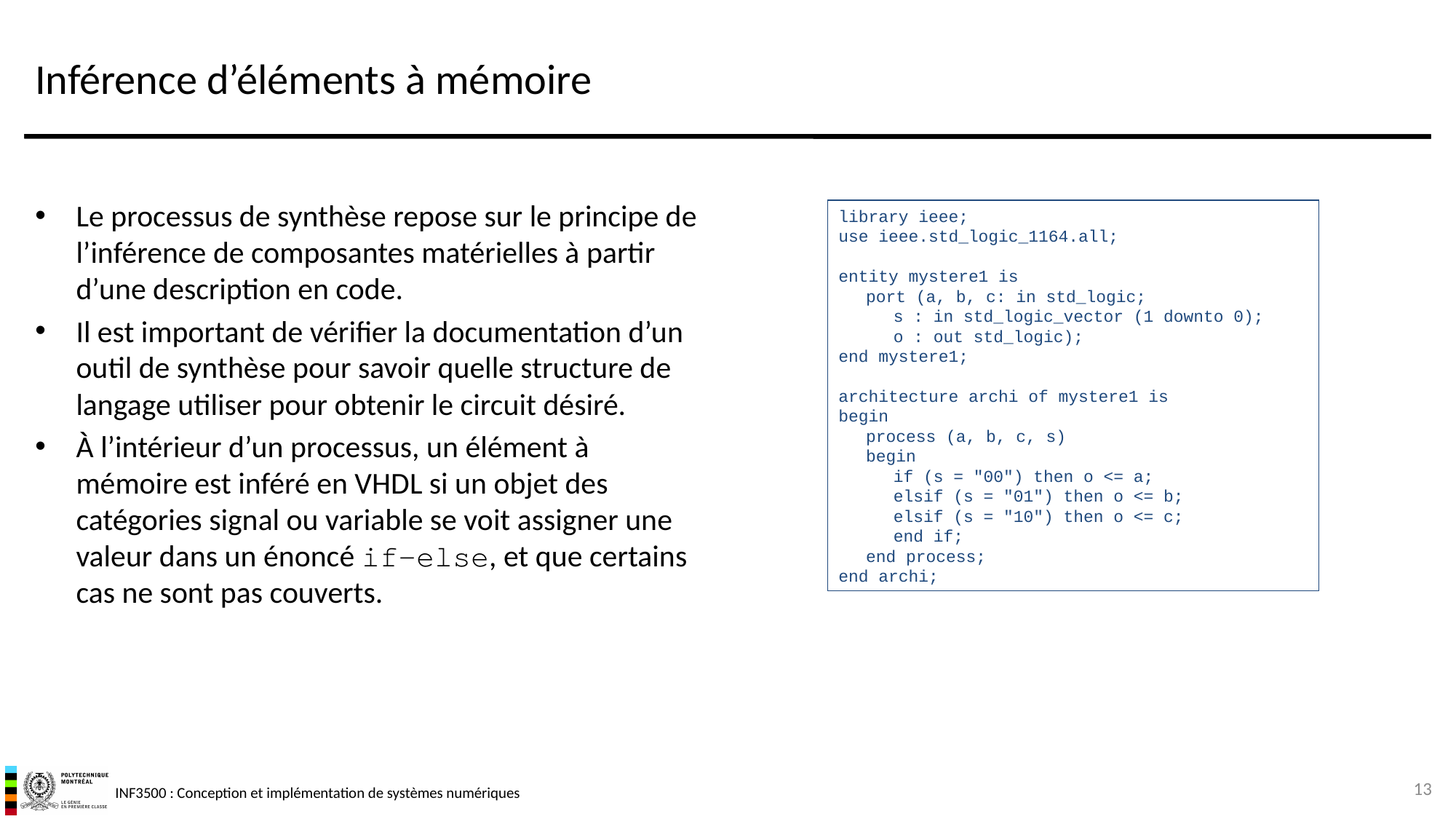

# Inférence d’éléments à mémoire
Le processus de synthèse repose sur le principe de l’inférence de composantes matérielles à partir d’une description en code.
Il est important de vérifier la documentation d’un outil de synthèse pour savoir quelle structure de langage utiliser pour obtenir le circuit désiré.
À l’intérieur d’un processus, un élément à mémoire est inféré en VHDL si un objet des catégories signal ou variable se voit assigner une valeur dans un énoncé if-else, et que certains cas ne sont pas couverts.
library ieee;
use ieee.std_logic_1164.all;

entity mystere1 is
	port (a, b, c: in std_logic;
		s : in std_logic_vector (1 downto 0);
		o : out std_logic);
end mystere1;

architecture archi of mystere1 is
begin
	process (a, b, c, s)
	begin
		if (s = "00") then o <= a;
		elsif (s = "01") then o <= b;
		elsif (s = "10") then o <= c;
		end if;
	end process;
end archi;
13